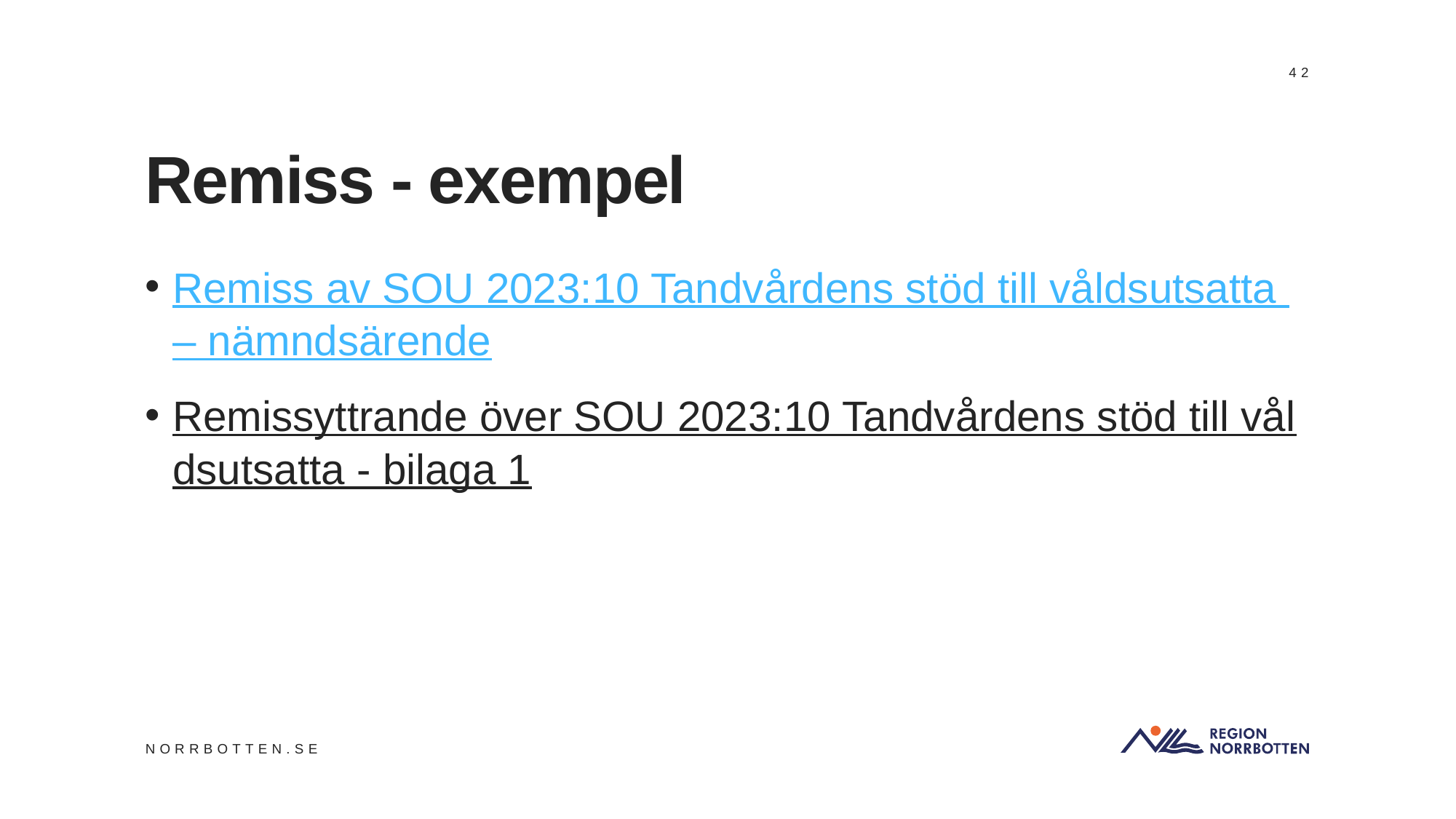

42
# Remiss - exempel
Remiss av SOU 2023:10 Tandvårdens stöd till våldsutsatta – nämndsärende
Remissyttrande över SOU 2023:10 Tandvårdens stöd till våldsutsatta - bilaga 1